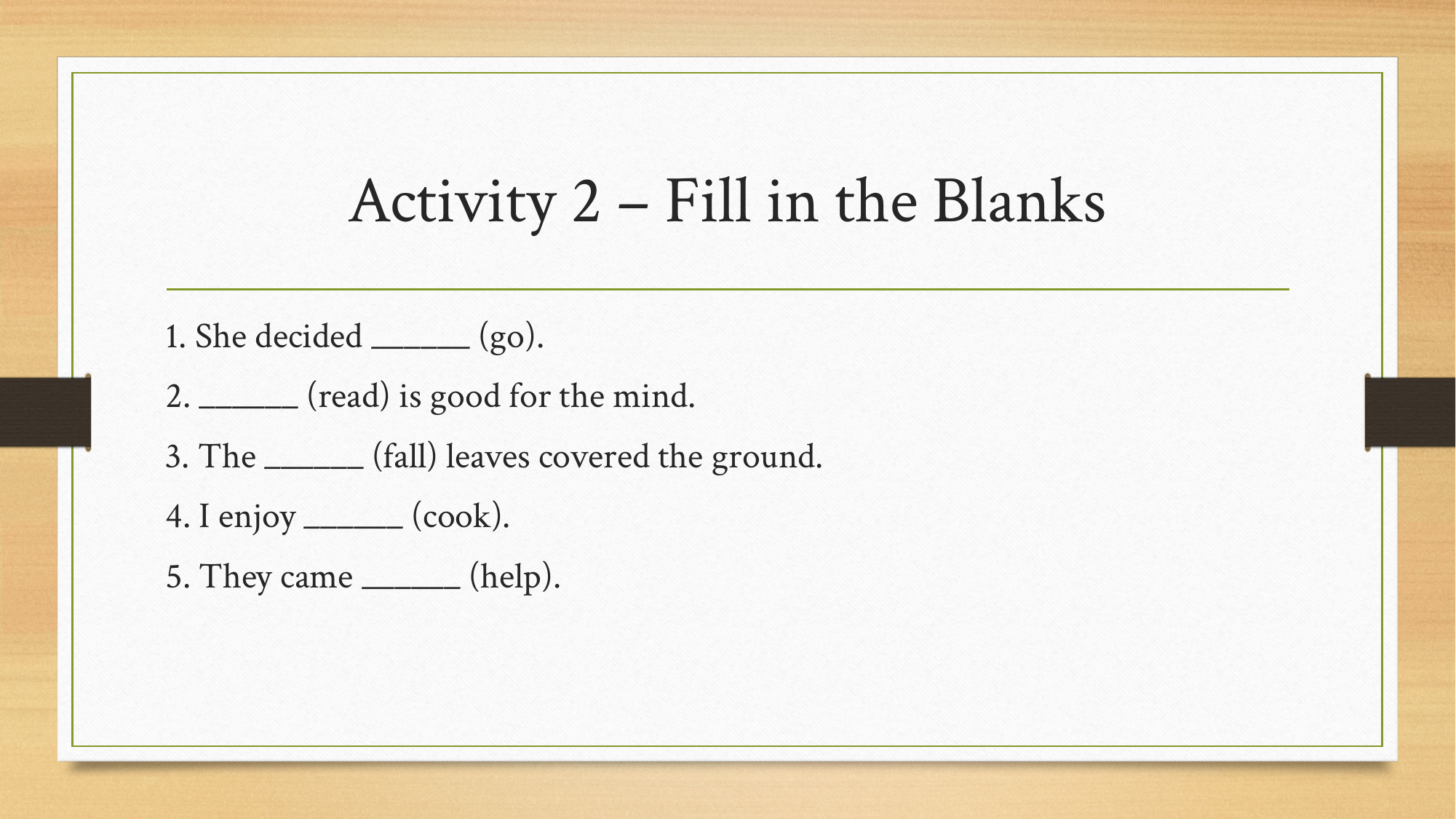

# Activity 2 – Fill in the Blanks
1. She decided ______ (go).
2. ______ (read) is good for the mind.
3. The ______ (fall) leaves covered the ground.
4. I enjoy ______ (cook).
5. They came ______ (help).